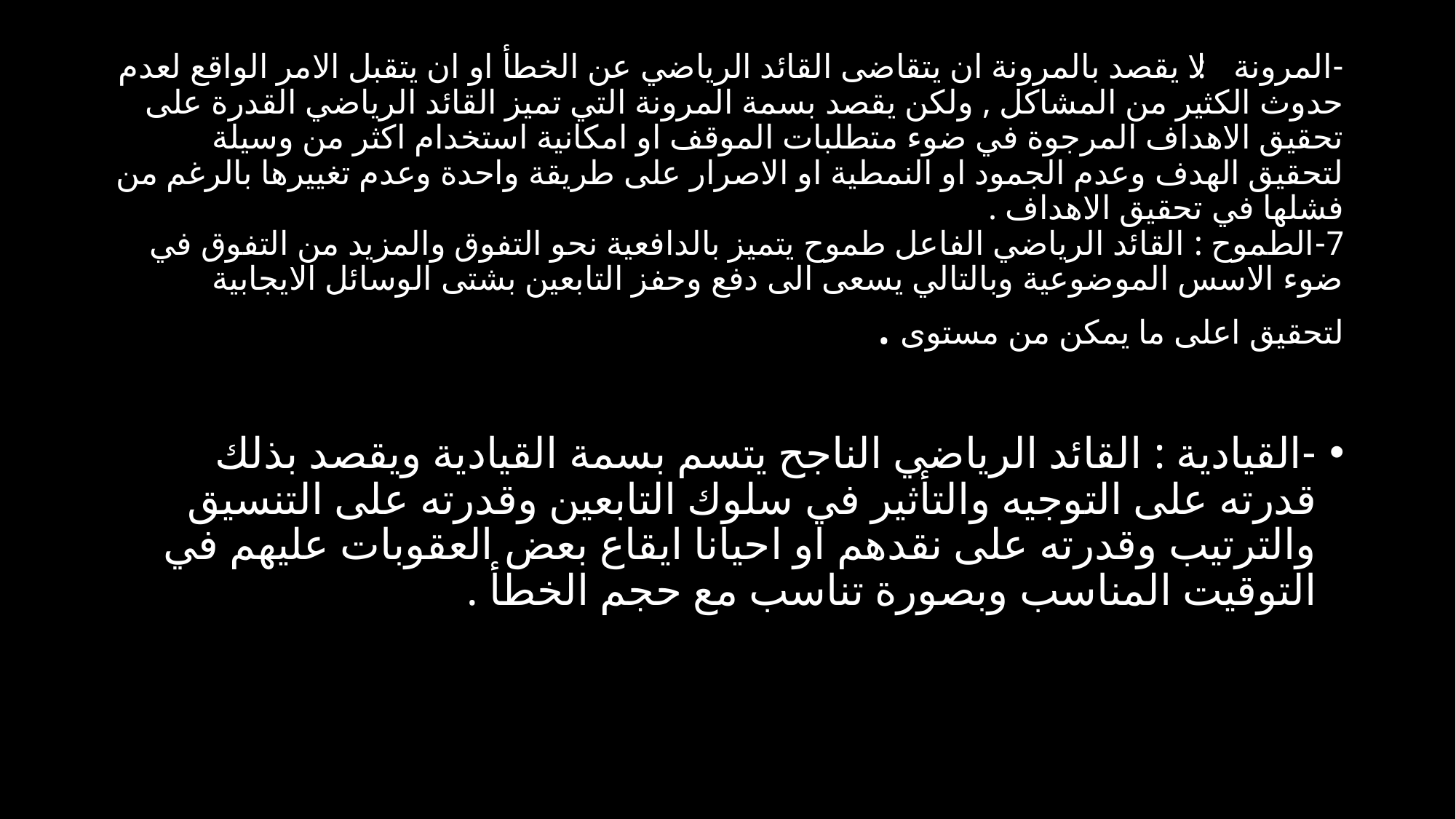

# -المرونة : لا يقصد بالمرونة ان يتقاضى القائد الرياضي عن الخطأ او ان يتقبل الامر الواقع لعدم حدوث الكثير من المشاكل , ولكن يقصد بسمة المرونة التي تميز القائد الرياضي القدرة على تحقيق الاهداف المرجوة في ضوء متطلبات الموقف او امكانية استخدام اكثر من وسيلة لتحقيق الهدف وعدم الجمود او النمطية او الاصرار على طريقة واحدة وعدم تغييرها بالرغم من فشلها في تحقيق الاهداف . 7-الطموح : القائد الرياضي الفاعل طموح يتميز بالدافعية نحو التفوق والمزيد من التفوق في ضوء الاسس الموضوعية وبالتالي يسعى الى دفع وحفز التابعين بشتى الوسائل الايجابية لتحقيق اعلى ما يمكن من مستوى .
-القيادية : القائد الرياضي الناجح يتسم بسمة القيادية ويقصد بذلك قدرته على التوجيه والتأثير في سلوك التابعين وقدرته على التنسيق والترتيب وقدرته على نقدهم او احيانا ايقاع بعض العقوبات عليهم في التوقيت المناسب وبصورة تناسب مع حجم الخطأ .